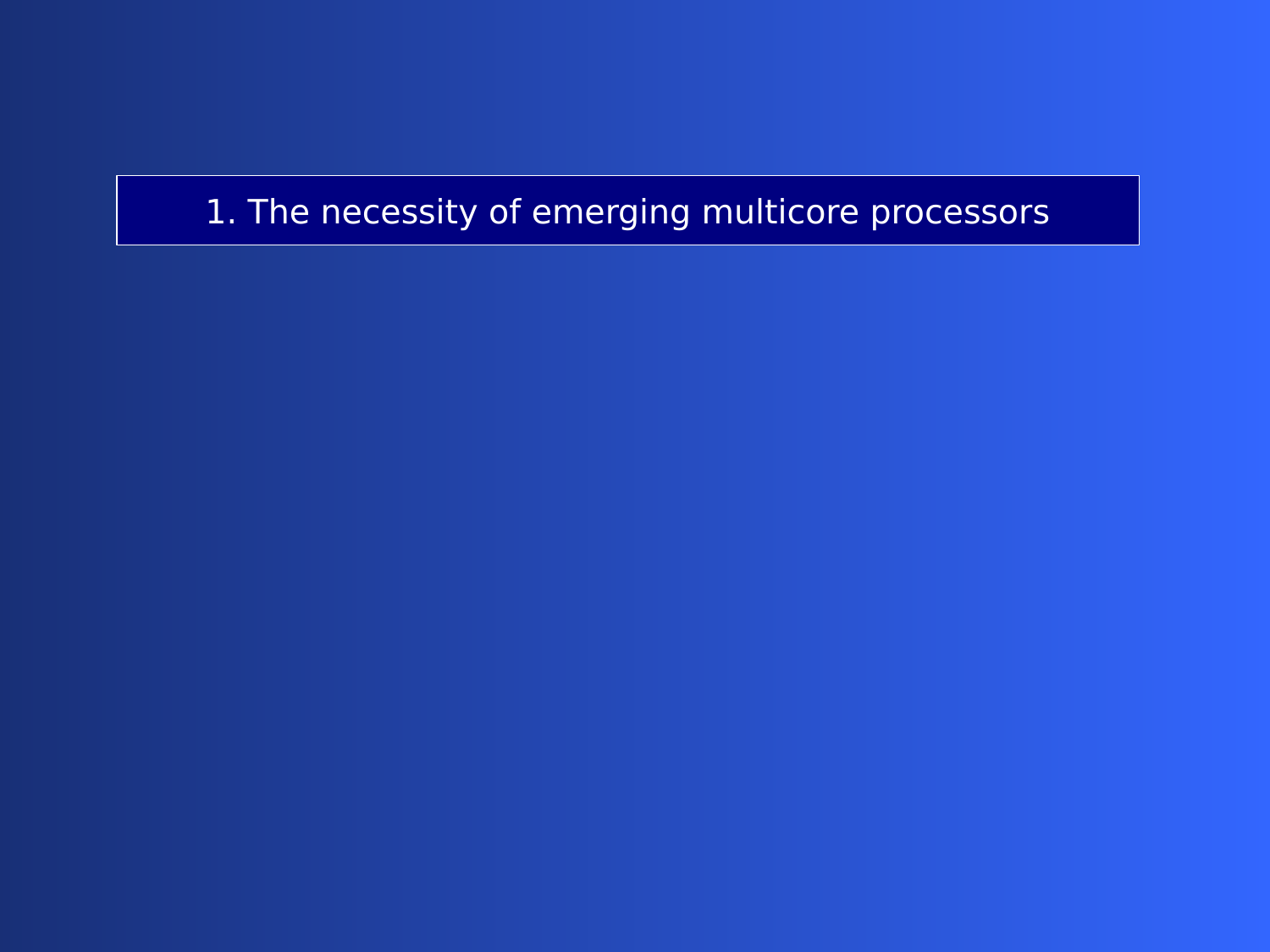

1. The necessity of emerging multicore processors